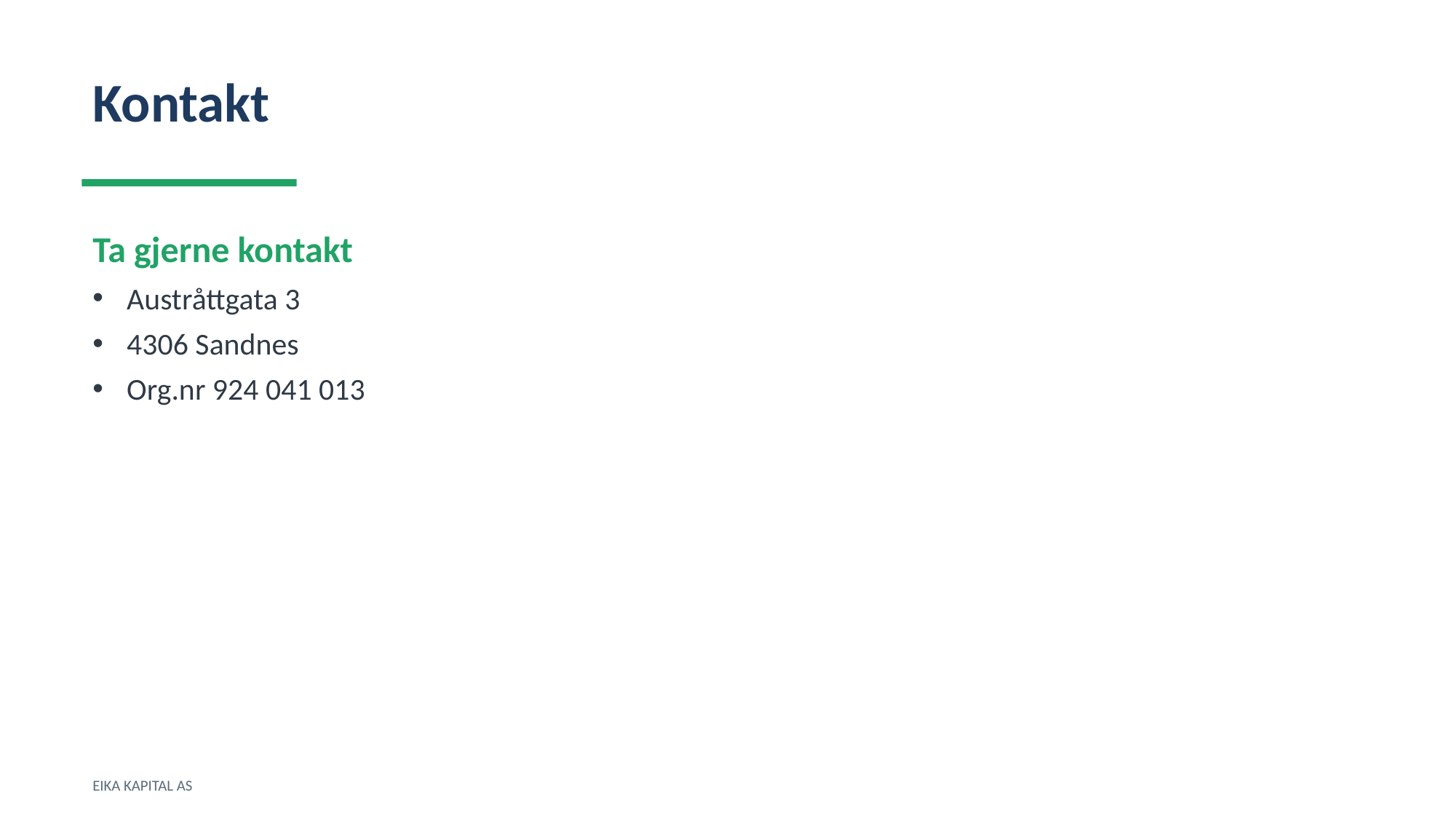

Kontakt

Ta gjerne kontakt
Austråttgata 3
4306 Sandnes
Org.nr 924 041 013
EIKA KAPITAL AS